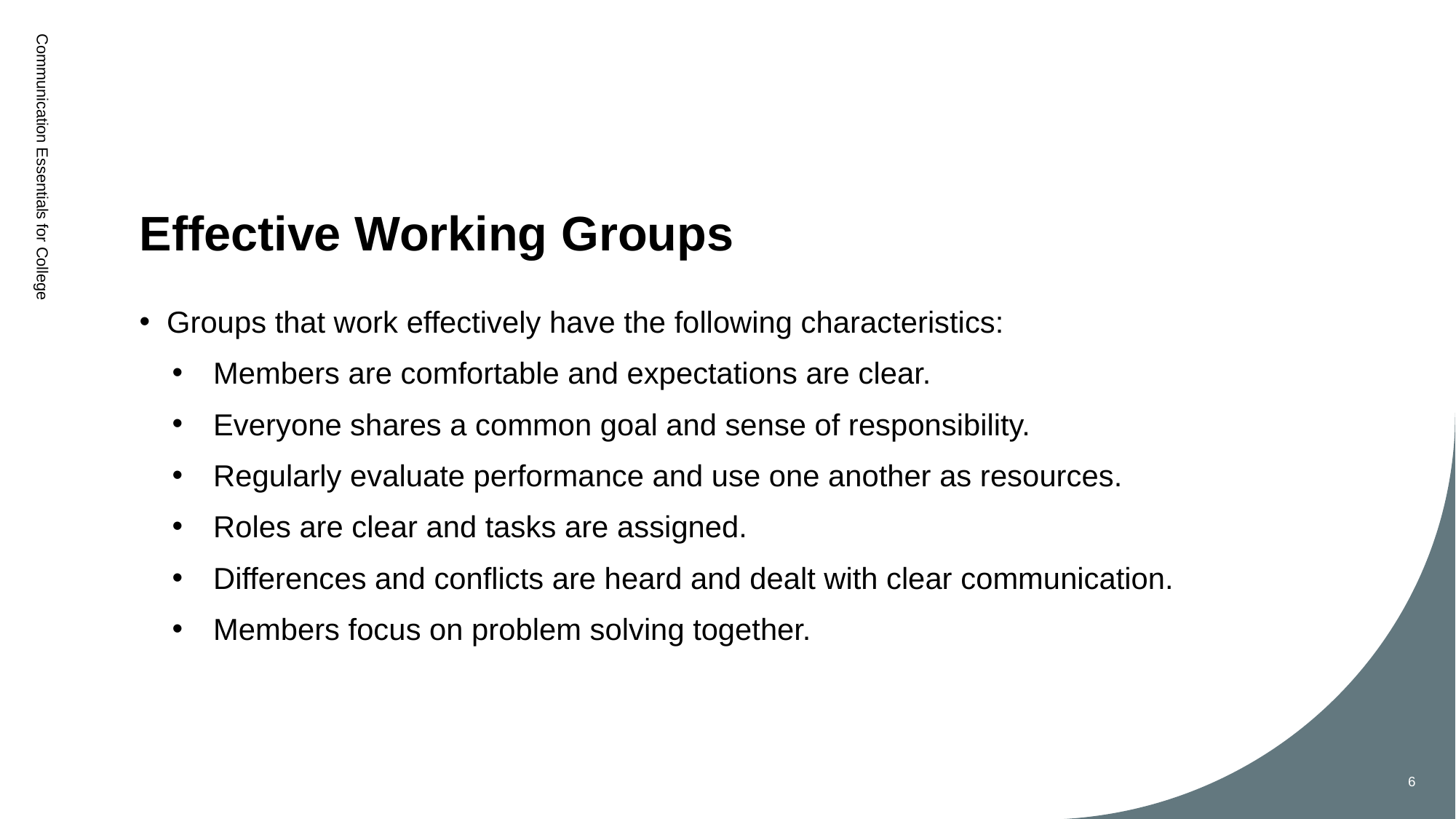

# Effective Working Groups
Communication Essentials for College
Groups that work effectively have the following characteristics:
Members are comfortable and expectations are clear.
Everyone shares a common goal and sense of responsibility.
Regularly evaluate performance and use one another as resources.
Roles are clear and tasks are assigned.
Differences and conflicts are heard and dealt with clear communication.
Members focus on problem solving together.

6